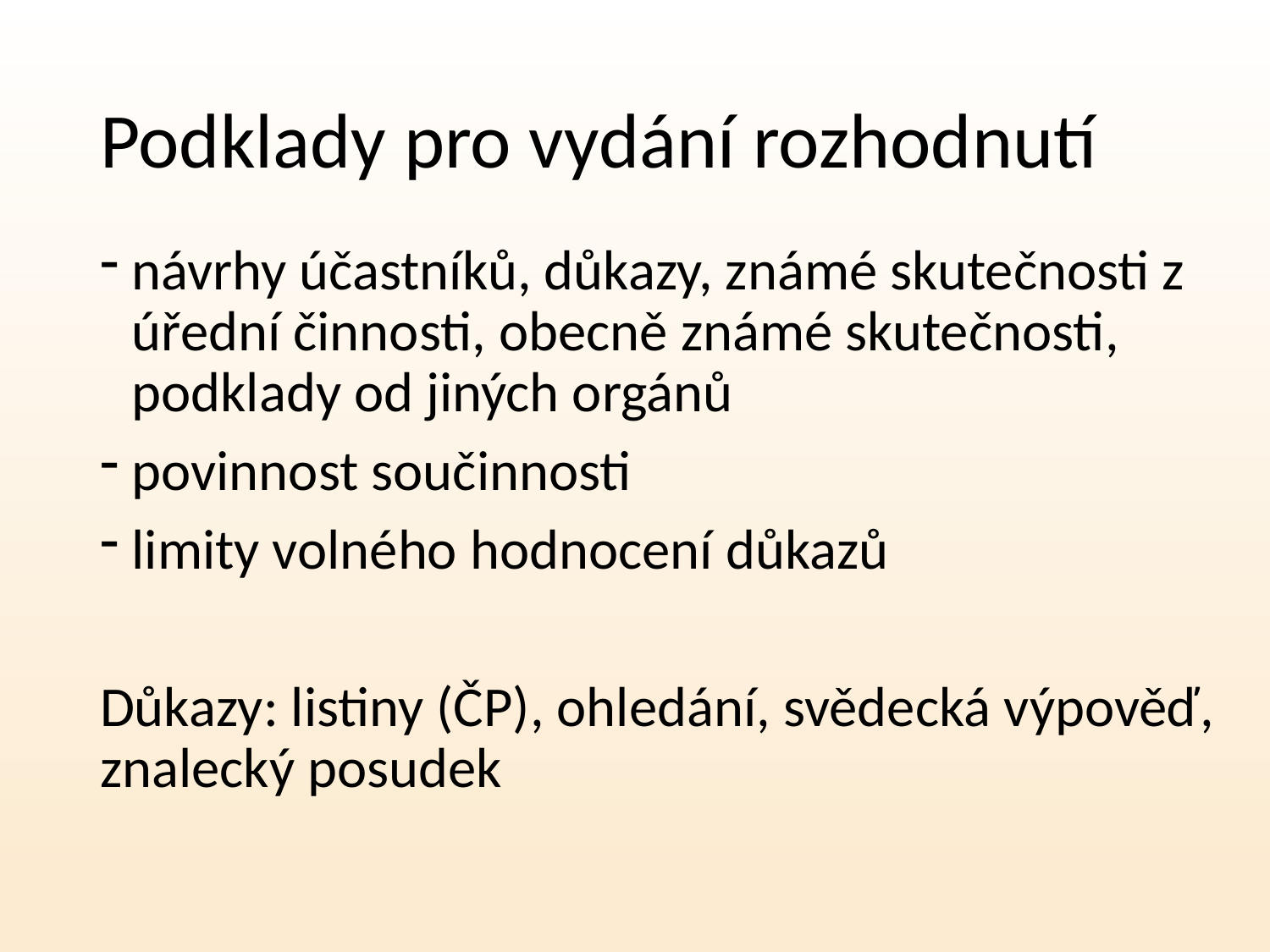

# Podklady pro vydání rozhodnutí
návrhy účastníků, důkazy, známé skutečnosti z úřední činnosti, obecně známé skutečnosti, podklady od jiných orgánů
povinnost součinnosti
limity volného hodnocení důkazů

Důkazy: listiny (ČP), ohledání, svědecká výpověď, znalecký posudek